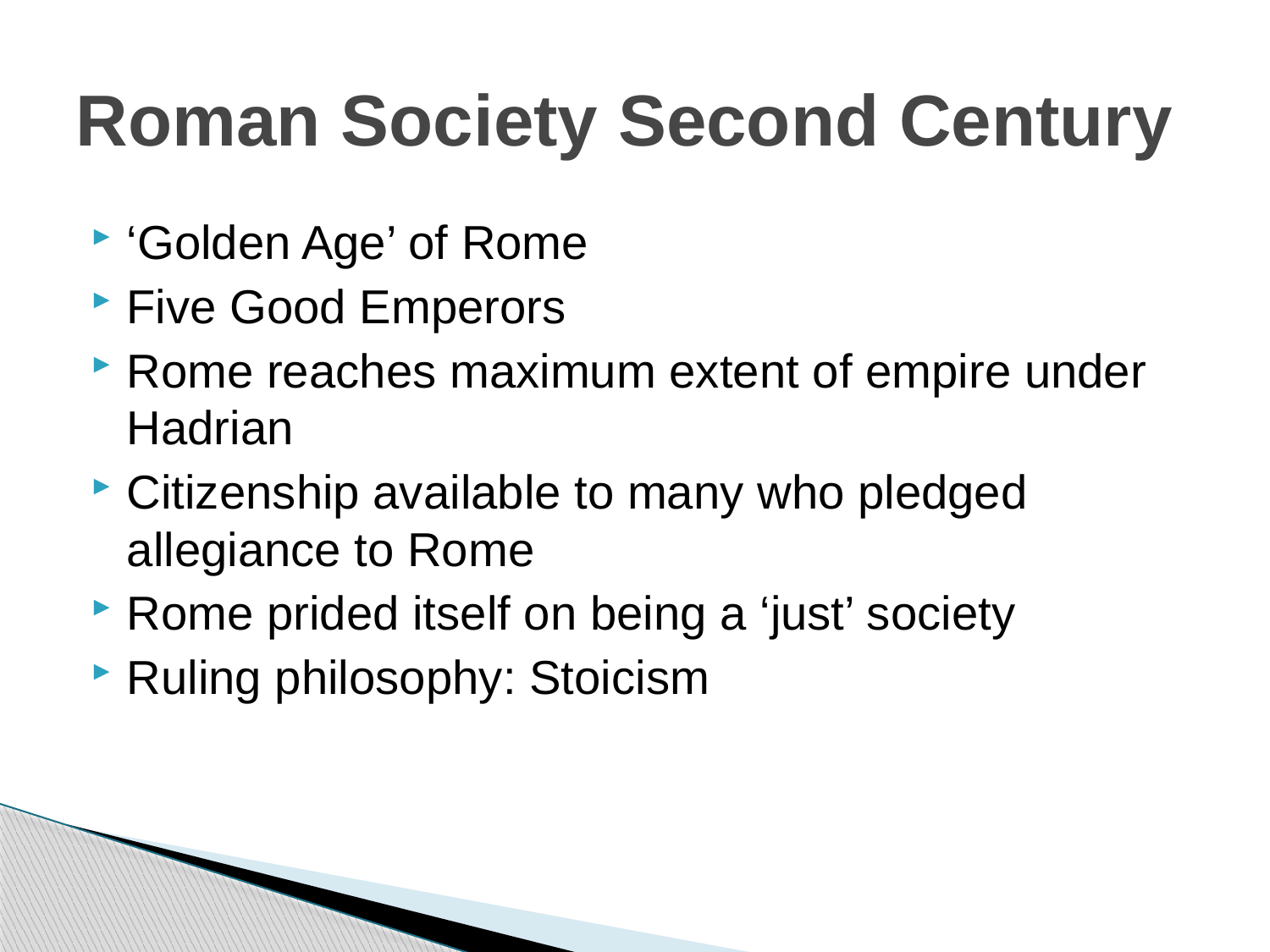

# Roman Society Second Century
‘Golden Age’ of Rome
Five Good Emperors
Rome reaches maximum extent of empire under Hadrian
Citizenship available to many who pledged allegiance to Rome
Rome prided itself on being a ‘just’ society
Ruling philosophy: Stoicism